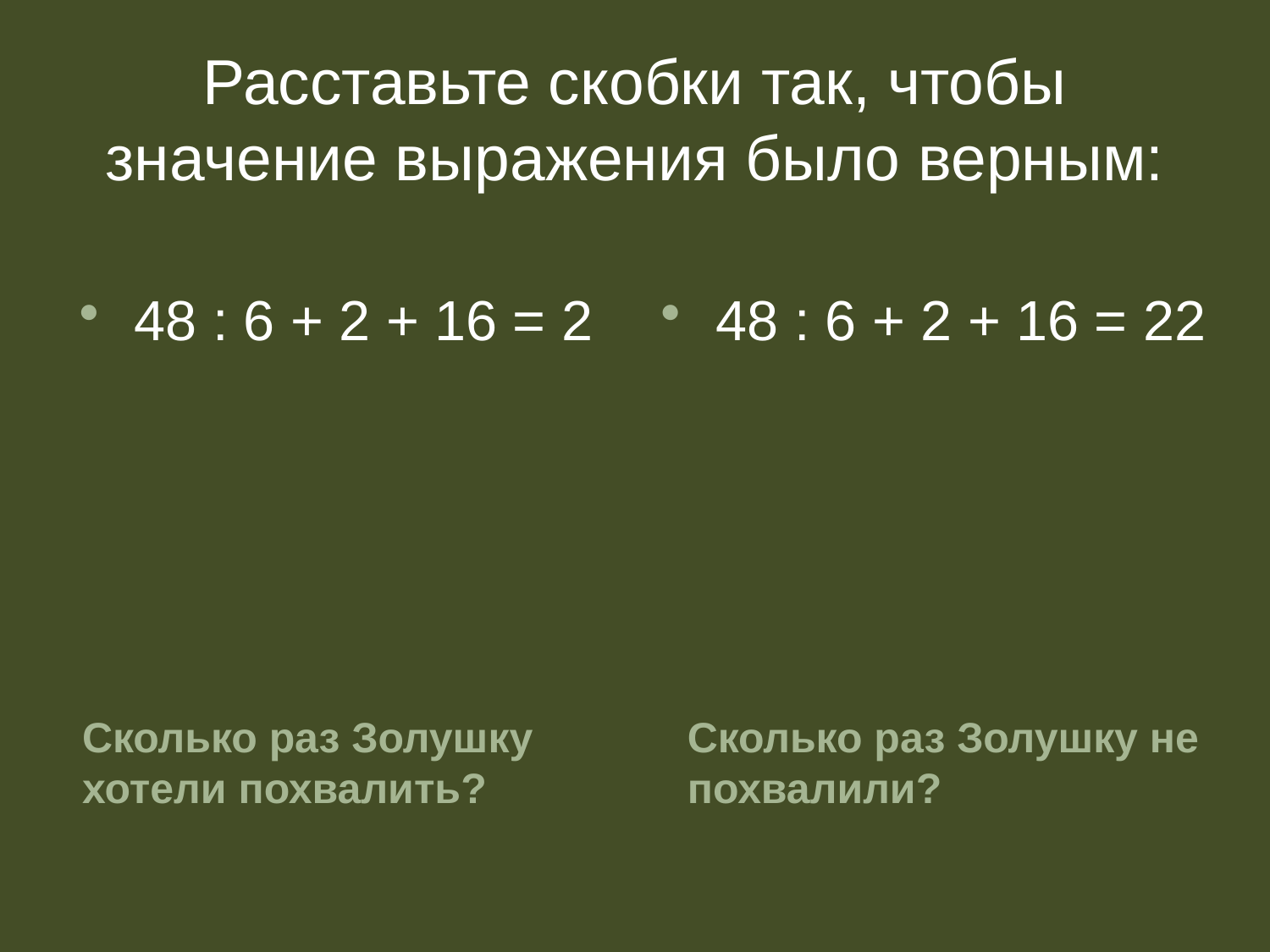

# Расставьте скобки так, чтобы значение выражения было верным:
48 : 6 + 2 + 16 = 2
48 : 6 + 2 + 16 = 22
Сколько раз Золушку хотели похвалить?
Сколько раз Золушку не похвалили?